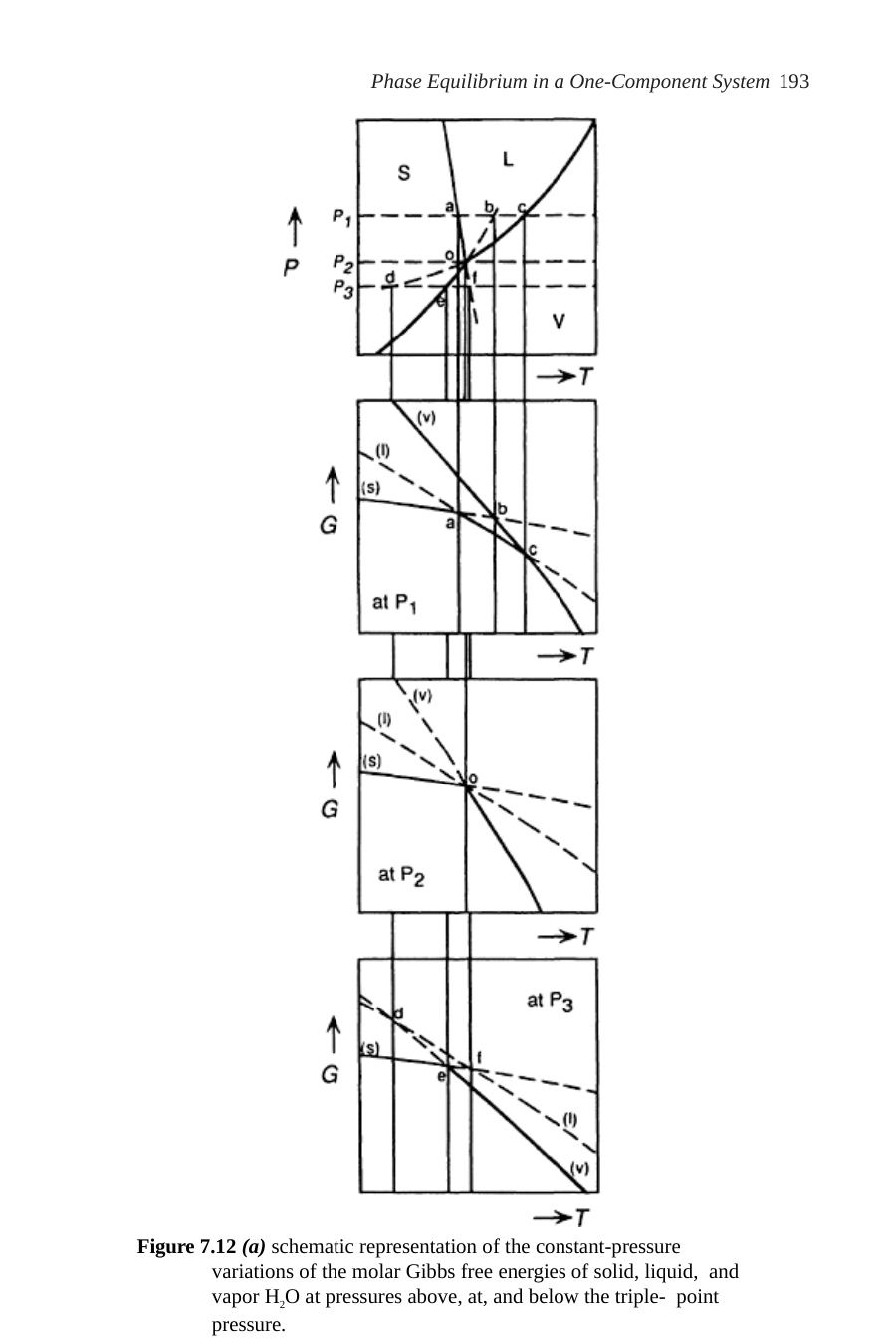

Phase Equilibrium in a One-Component System 193

Figure 7.12 (a) schematic representation of the constant-pressure  variations of the molar Gibbs free energies of solid, liquid,  and vapor H2O at pressures above, at, and below the triple-  point pressure.